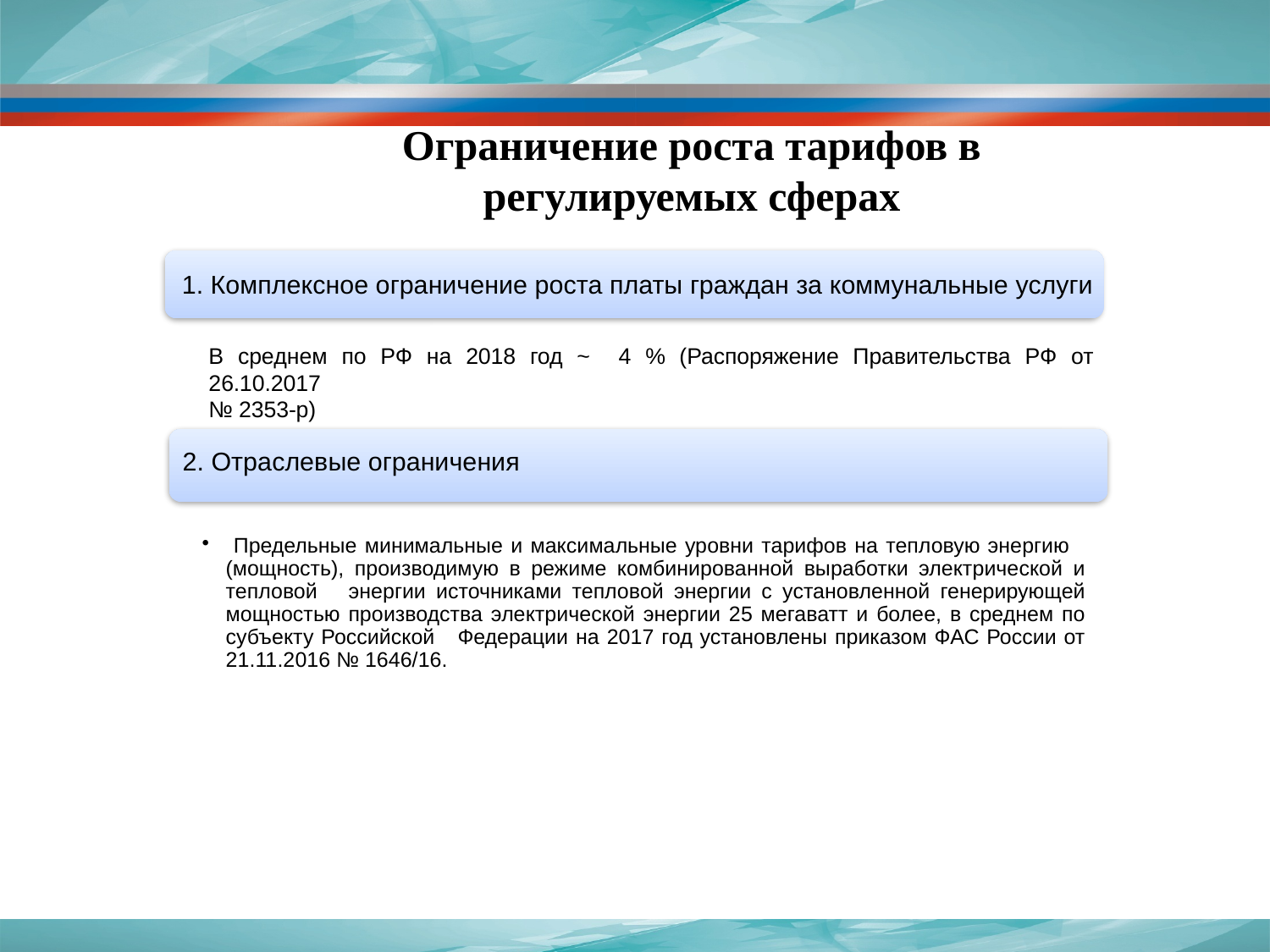

# Ограничение роста тарифов в регулируемых сферах

1. Комплексное ограничение роста платы граждан за коммунальные услуги
В среднем по РФ на 2018 год ~  4 % (Распоряжение Правительства РФ от 26.10.2017
№ 2353-р)

2. Отраслевые ограничения

 Предельные минимальные и максимальные уровни тарифов на тепловую энергию   (мощность), производимую в режиме комбинированной выработки электрической и тепловой   энергии источниками тепловой энергии с установленной генерирующей мощностью производства электрической энергии 25 мегаватт и более, в среднем по субъекту Российской   Федерации на 2017 год установлены приказом ФАС России от 21.11.2016 № 1646/16.